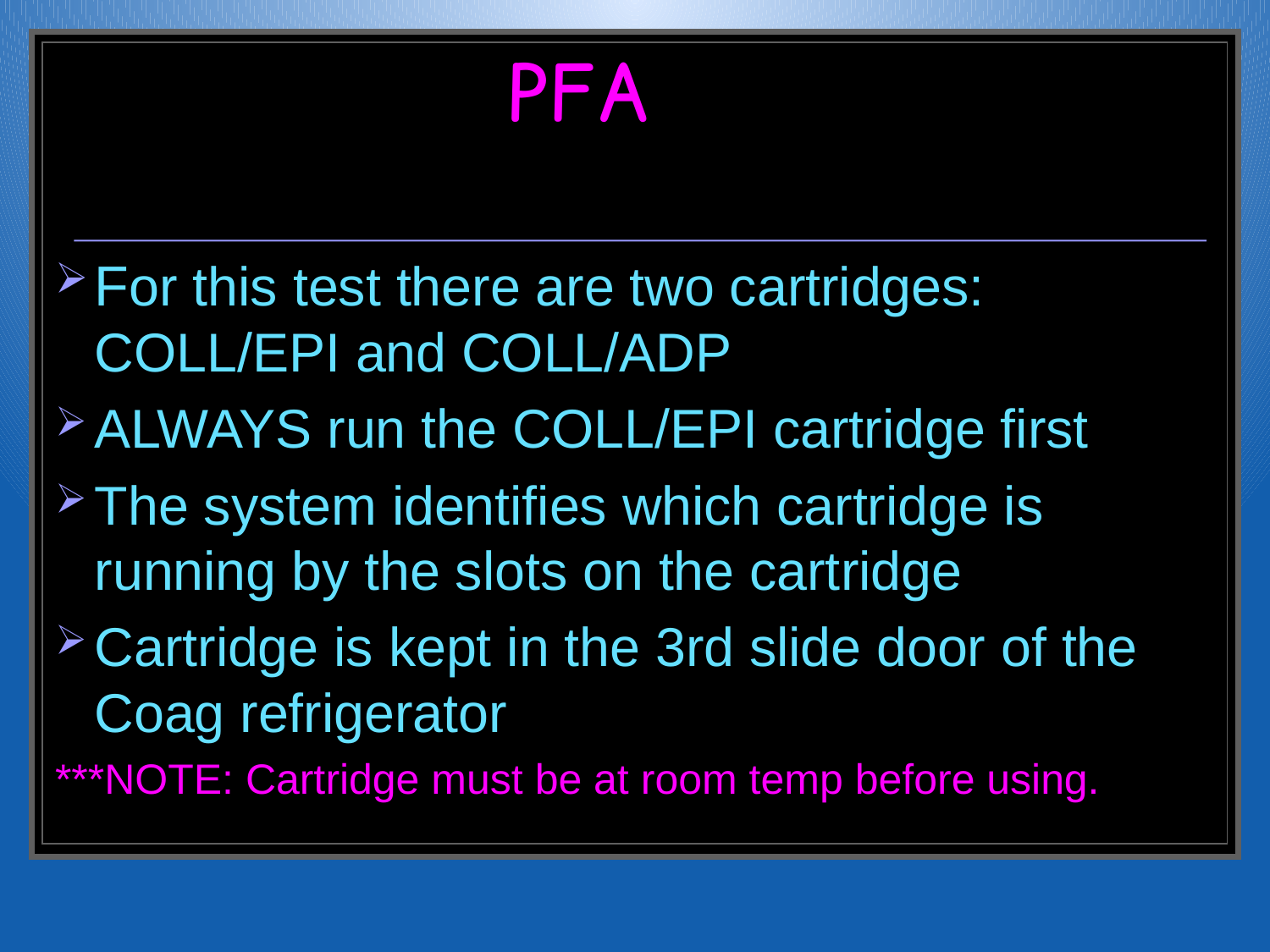

# PFA
For this test there are two cartridges: COLL/EPI and COLL/ADP
ALWAYS run the COLL/EPI cartridge first
The system identifies which cartridge is running by the slots on the cartridge
Cartridge is kept in the 3rd slide door of the Coag refrigerator
***NOTE: Cartridge must be at room temp before using.